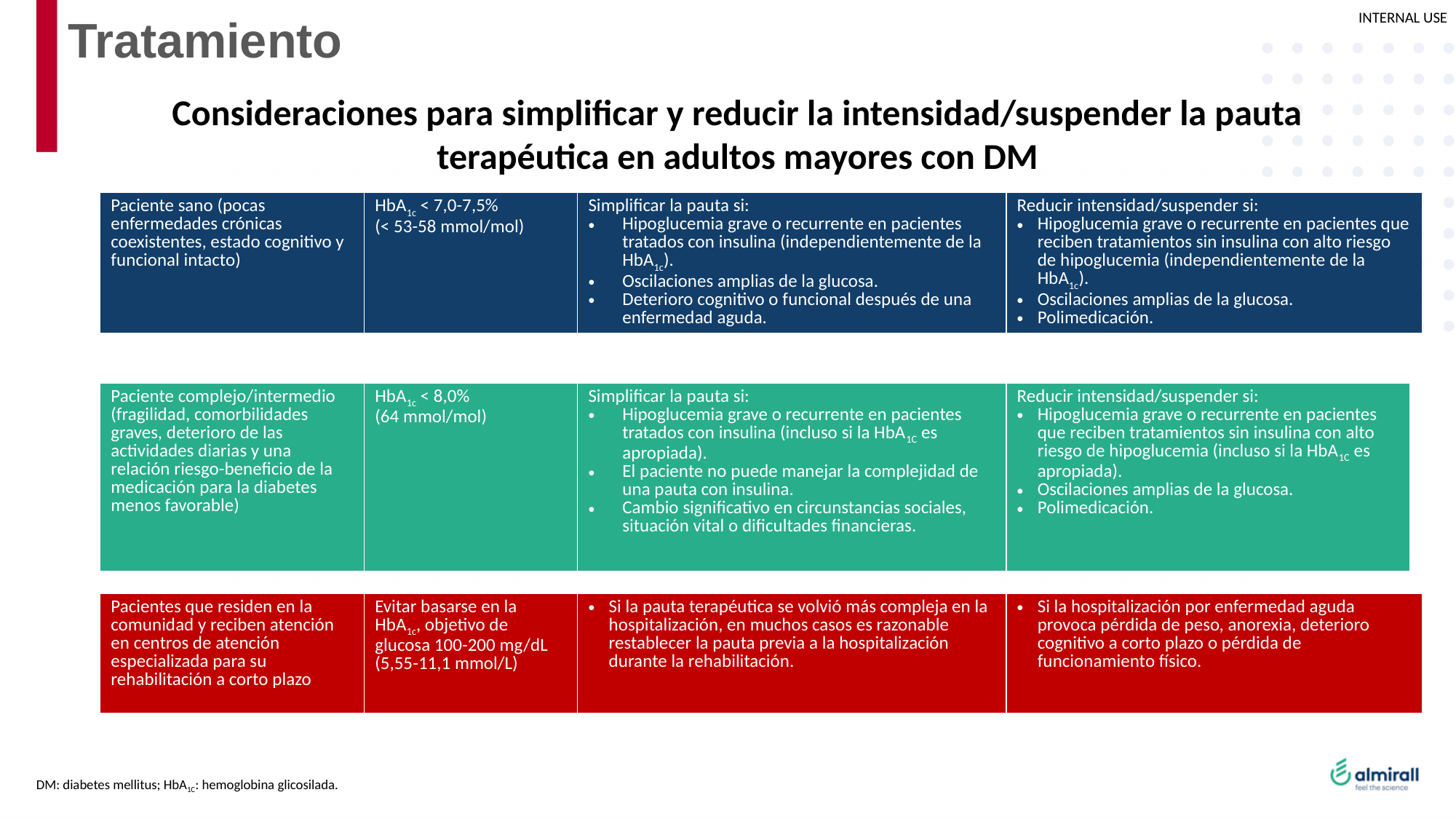

# Tratamiento
Consideraciones para simplificar y reducir la intensidad/suspender la pauta terapéutica en adultos mayores con DM
| Paciente sano (pocas enfermedades crónicas coexistentes, estado cognitivo y funcional intacto) | HbA1c < 7,0-7,5% (< 53-58 mmol/mol) | Simplificar la pauta si: Hipoglucemia grave o recurrente en pacientes tratados con insulina (independientemente de la HbA1c). Oscilaciones amplias de la glucosa. Deterioro cognitivo o funcional después de una enfermedad aguda. | Reducir intensidad/suspender si: Hipoglucemia grave o recurrente en pacientes que reciben tratamientos sin insulina con alto riesgo de hipoglucemia (independientemente de la HbA1c). Oscilaciones amplias de la glucosa. Polimedicación. |
| --- | --- | --- | --- |
| Paciente complejo/intermedio (fragilidad, comorbilidades graves, deterioro de las actividades diarias y una relación riesgo-beneficio de la medicación para la diabetes menos favorable) | HbA1c < 8,0% (64 mmol/mol) | Simplificar la pauta si: Hipoglucemia grave o recurrente en pacientes tratados con insulina (incluso si la HbA1C es apropiada). El paciente no puede manejar la complejidad de una pauta con insulina. Cambio significativo en circunstancias sociales, situación vital o dificultades financieras. | Reducir intensidad/suspender si: Hipoglucemia grave o recurrente en pacientes que reciben tratamientos sin insulina con alto riesgo de hipoglucemia (incluso si la HbA1C es apropiada). Oscilaciones amplias de la glucosa. Polimedicación. |
| --- | --- | --- | --- |
| Pacientes que residen en la comunidad y reciben atención en centros de atención especializada para su rehabilitación a corto plazo | Evitar basarse en la HbA1c, objetivo de glucosa 100-200 mg/dL (5,55-11,1 mmol/L) | Si la pauta terapéutica se volvió más compleja en la hospitalización, en muchos casos es razonable restablecer la pauta previa a la hospitalización durante la rehabilitación. | Si la hospitalización por enfermedad aguda provoca pérdida de peso, anorexia, deterioro cognitivo a corto plazo o pérdida de funcionamiento físico. |
| --- | --- | --- | --- |
DM: diabetes mellitus; HbA1C: hemoglobina glicosilada.